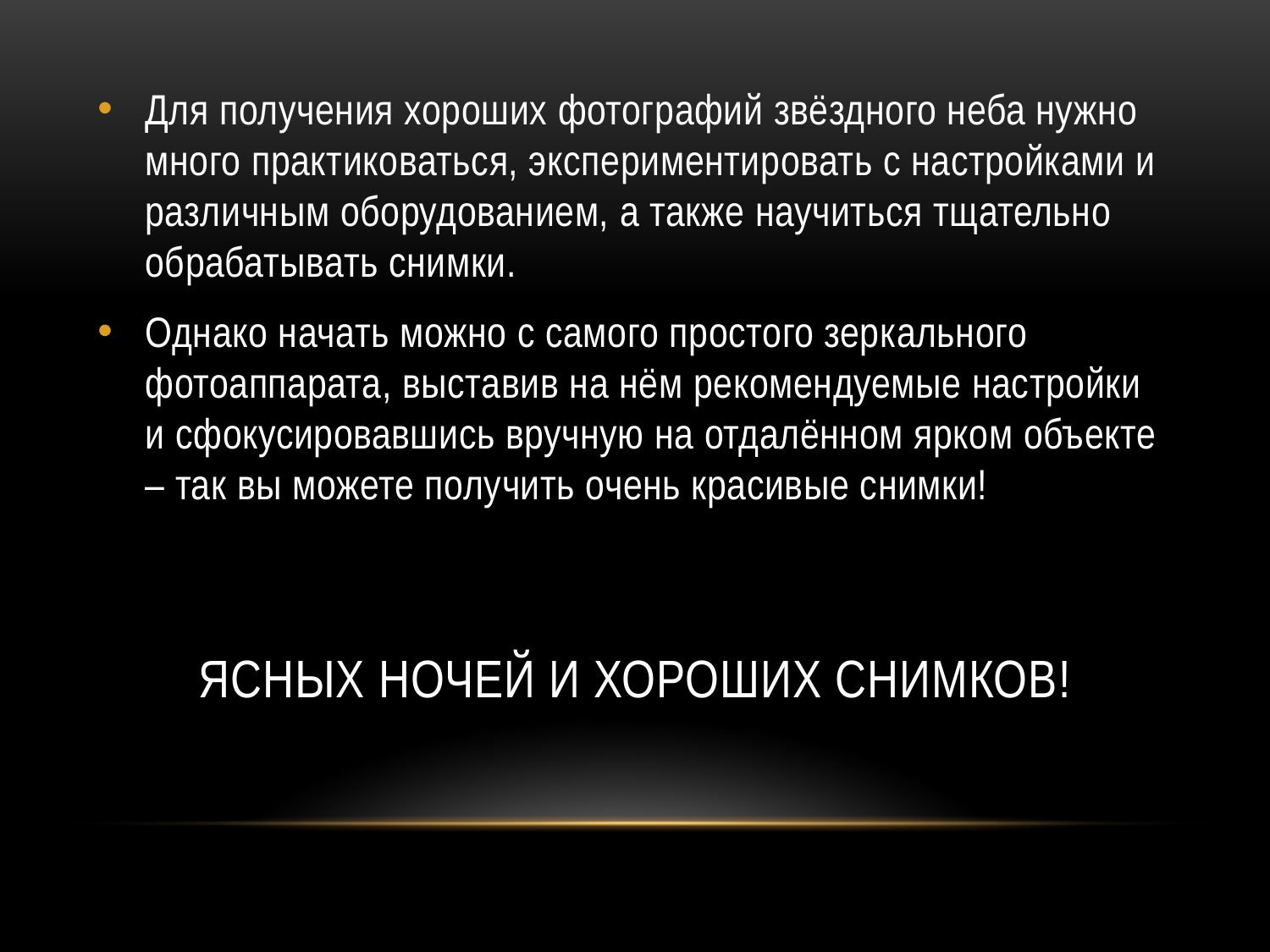

Для получения хороших фотографий звёздного неба нужно много практиковаться, экспериментировать с настройками и различным оборудованием, а также научиться тщательно обрабатывать снимки.
Однако начать можно с самого простого зеркального фотоаппарата, выставив на нём рекомендуемые настройки и сфокусировавшись вручную на отдалённом ярком объекте – так вы можете получить очень красивые снимки!
# Ясных ночей и хороших снимков!